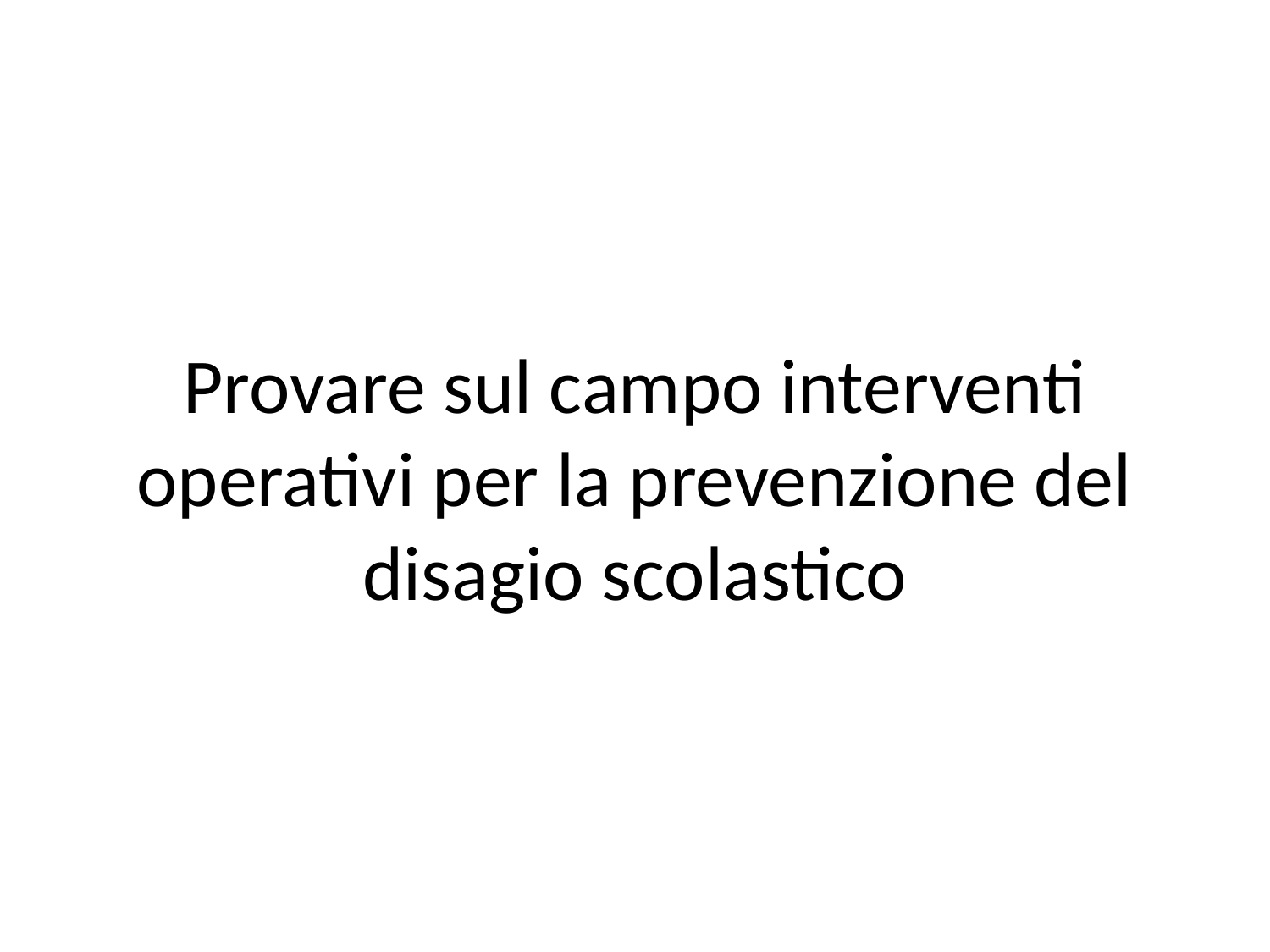

# Provare sul campo interventi operativi per la prevenzione del disagio scolastico